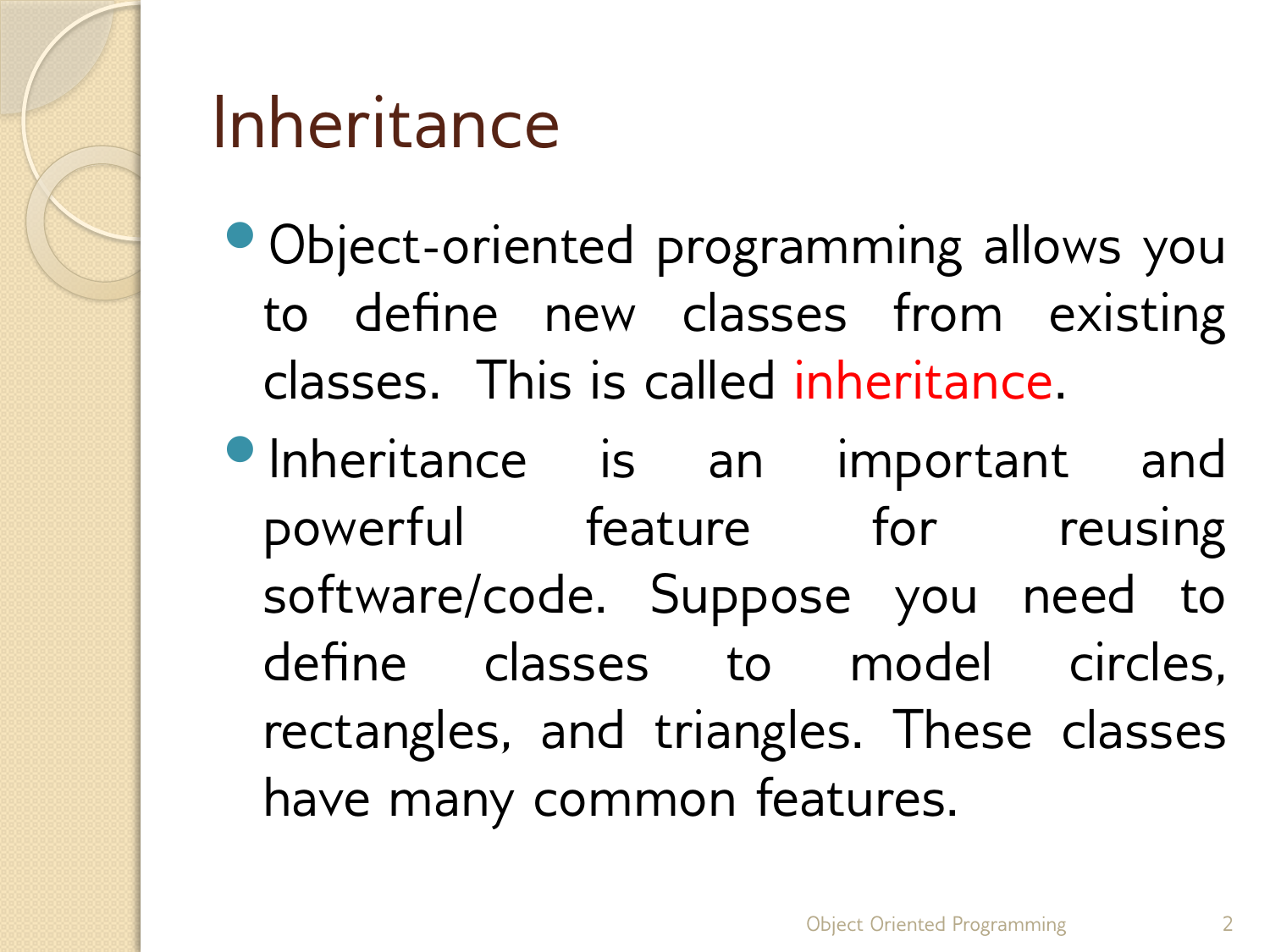

# Inheritance
Object-oriented programming allows you to define new classes from existing classes.  This is called inheritance.
Inheritance is an important and powerful feature for reusing software/code. Suppose you need to define classes to model circles, rectangles, and triangles. These classes have many common features.
Object Oriented Programming
2